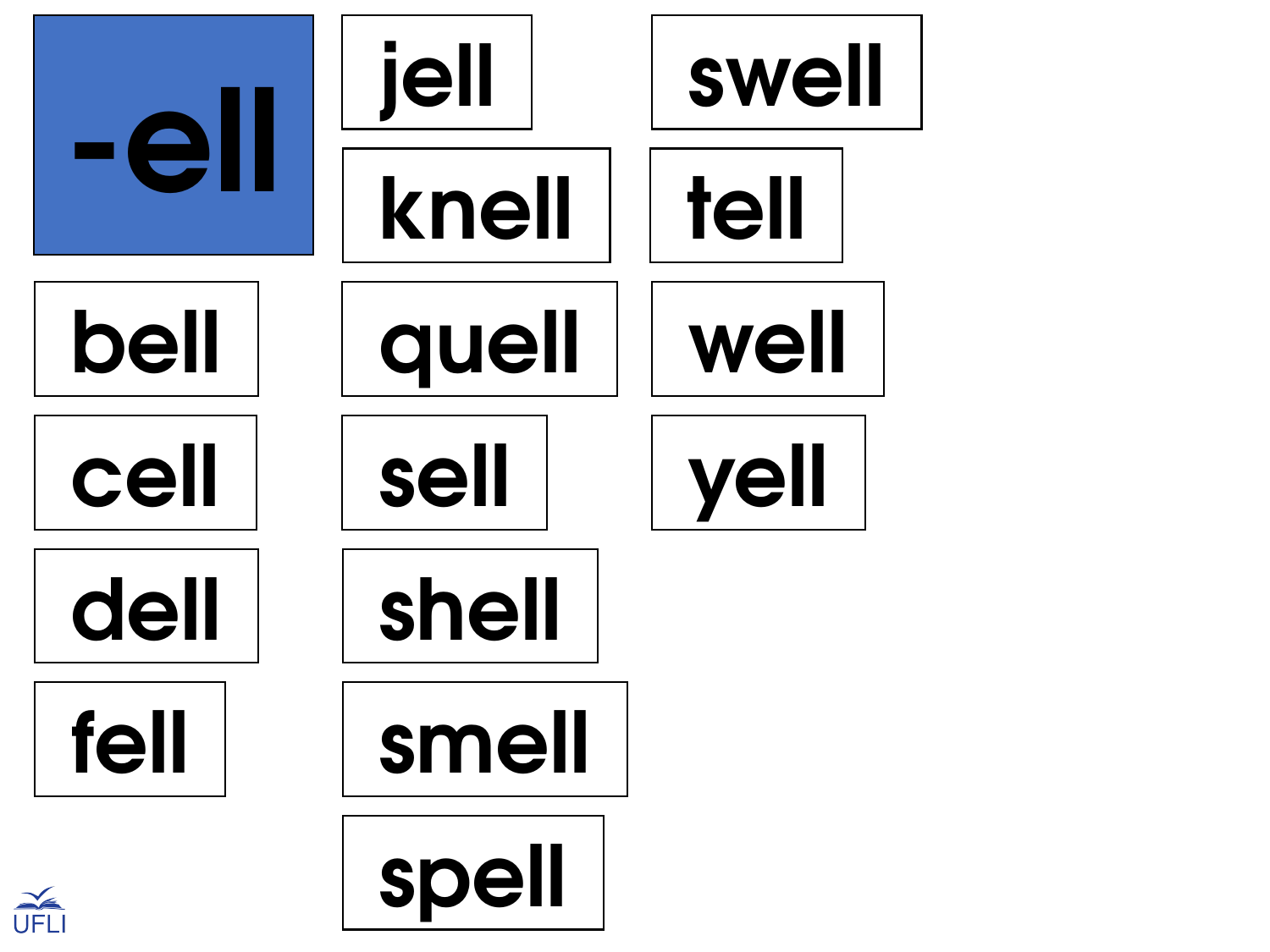

-ell
 jell
 swell
 knell
 tell
 bell
 quell
 well
 cell
 sell
 yell
 dell
 shell
 fell
 smell
 spell